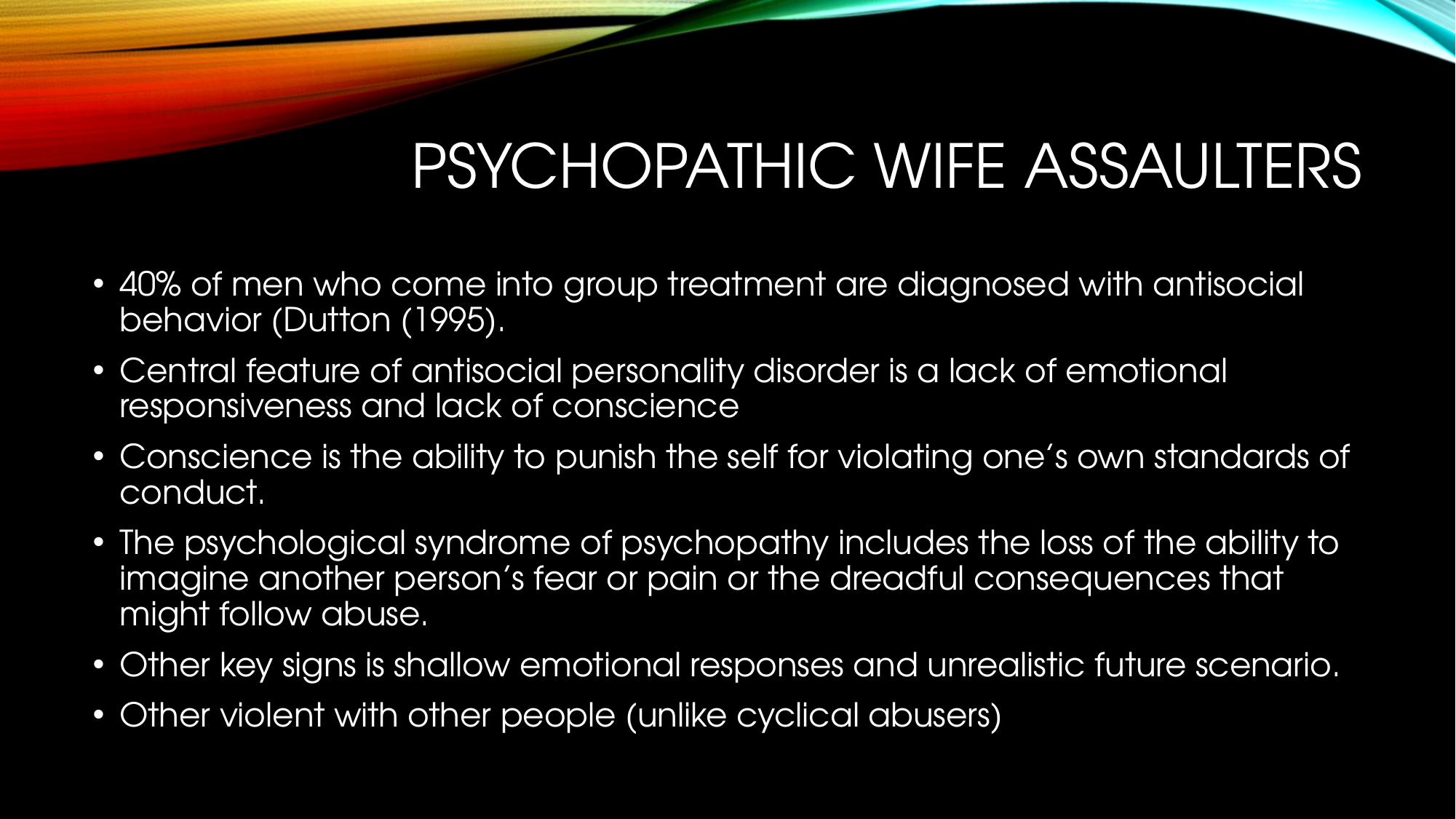

# Psychopathic wife assaulters
40% of men who come into group treatment are diagnosed with antisocial behavior (Dutton (1995).
Central feature of antisocial personality disorder is a lack of emotional responsiveness and lack of conscience
Conscience is the ability to punish the self for violating one’s own standards of conduct.
The psychological syndrome of psychopathy includes the loss of the ability to imagine another person’s fear or pain or the dreadful consequences that might follow abuse.
Other key signs is shallow emotional responses and unrealistic future scenario.
Other violent with other people (unlike cyclical abusers)